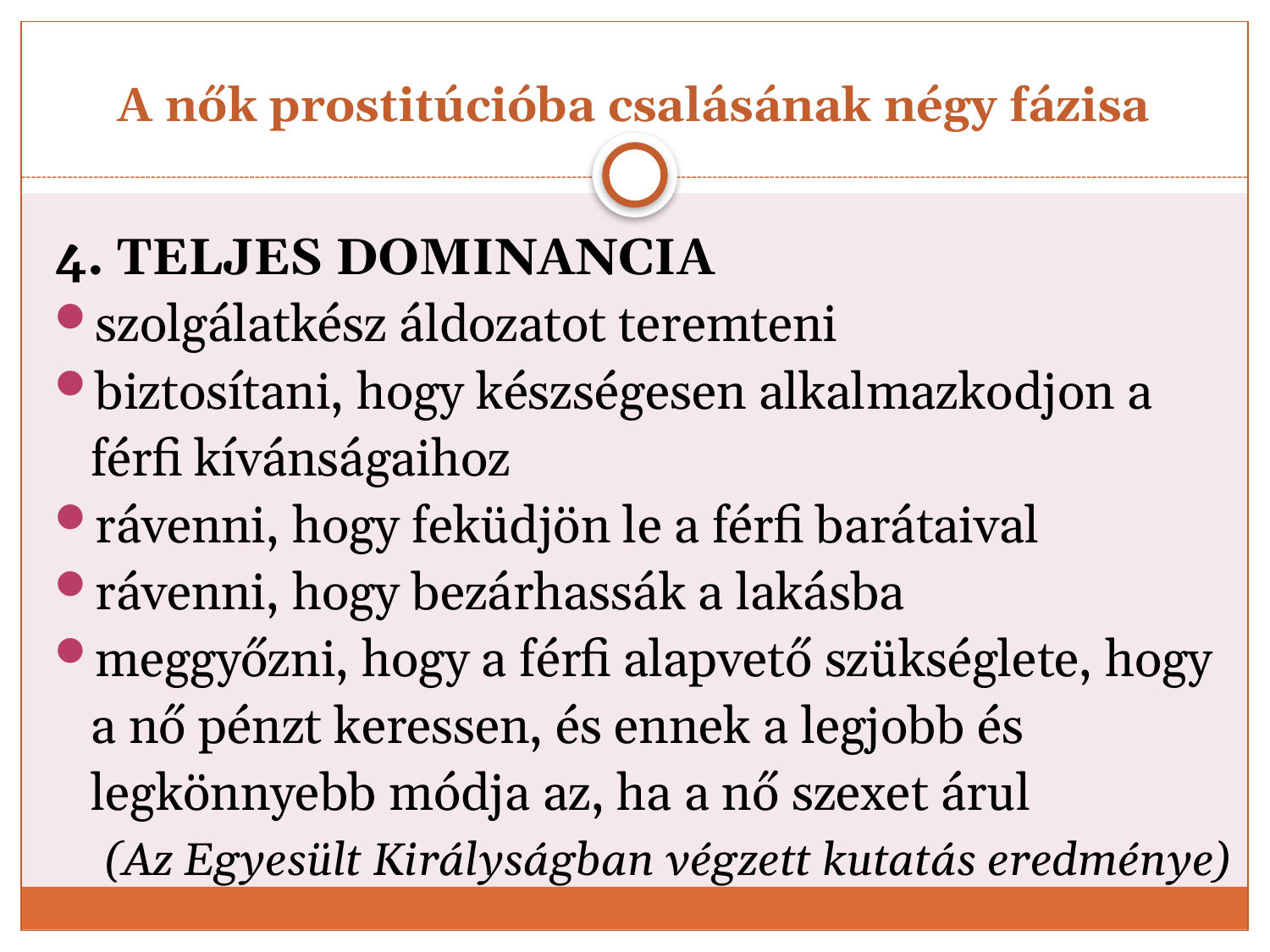

# A nők prostitúcióba csalásának négy fázisa
4. TELJES DOMINANCIA
szolgálatkész áldozatot teremteni
biztosítani, hogy készségesen alkalmazkodjon a férfi kívánságaihoz
rávenni, hogy feküdjön le a férfi barátaival
rávenni, hogy bezárhassák a lakásba
meggyőzni, hogy a férfi alapvető szükséglete, hogy a nő pénzt keressen, és ennek a legjobb és legkönnyebb módja az, ha a nő szexet árul
(Az Egyesült Királyságban végzett kutatás eredménye)